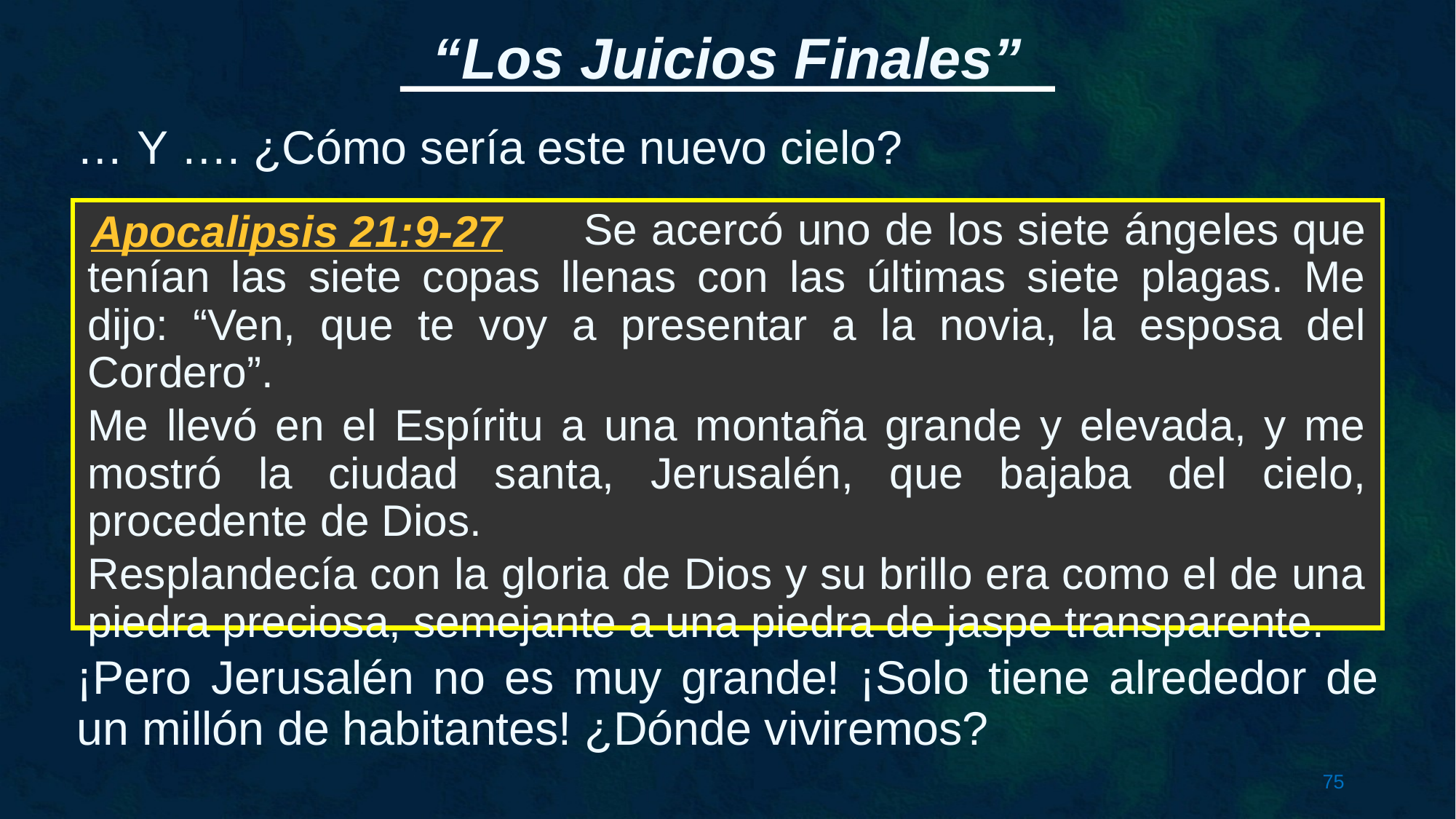

… Y …. ¿Cómo sería este nuevo cielo?
                                    Se acercó uno de los siete ángeles que tenían las siete copas llenas con las últimas siete plagas. Me dijo: “Ven, que te voy a presentar a la novia, la esposa del Cordero”.
Me llevó en el Espíritu a una montaña grande y elevada, y me mostró la ciudad santa, Jerusalén, que bajaba del cielo, procedente de Dios.
Resplandecía con la gloria de Dios y su brillo era como el de una piedra preciosa, semejante a una piedra de jaspe transparente.

Apocalipsis 21:9-27

¡Pero Jerusalén no es muy grande! ¡Solo tiene alrededor de un millón de habitantes! ¿Dónde viviremos?